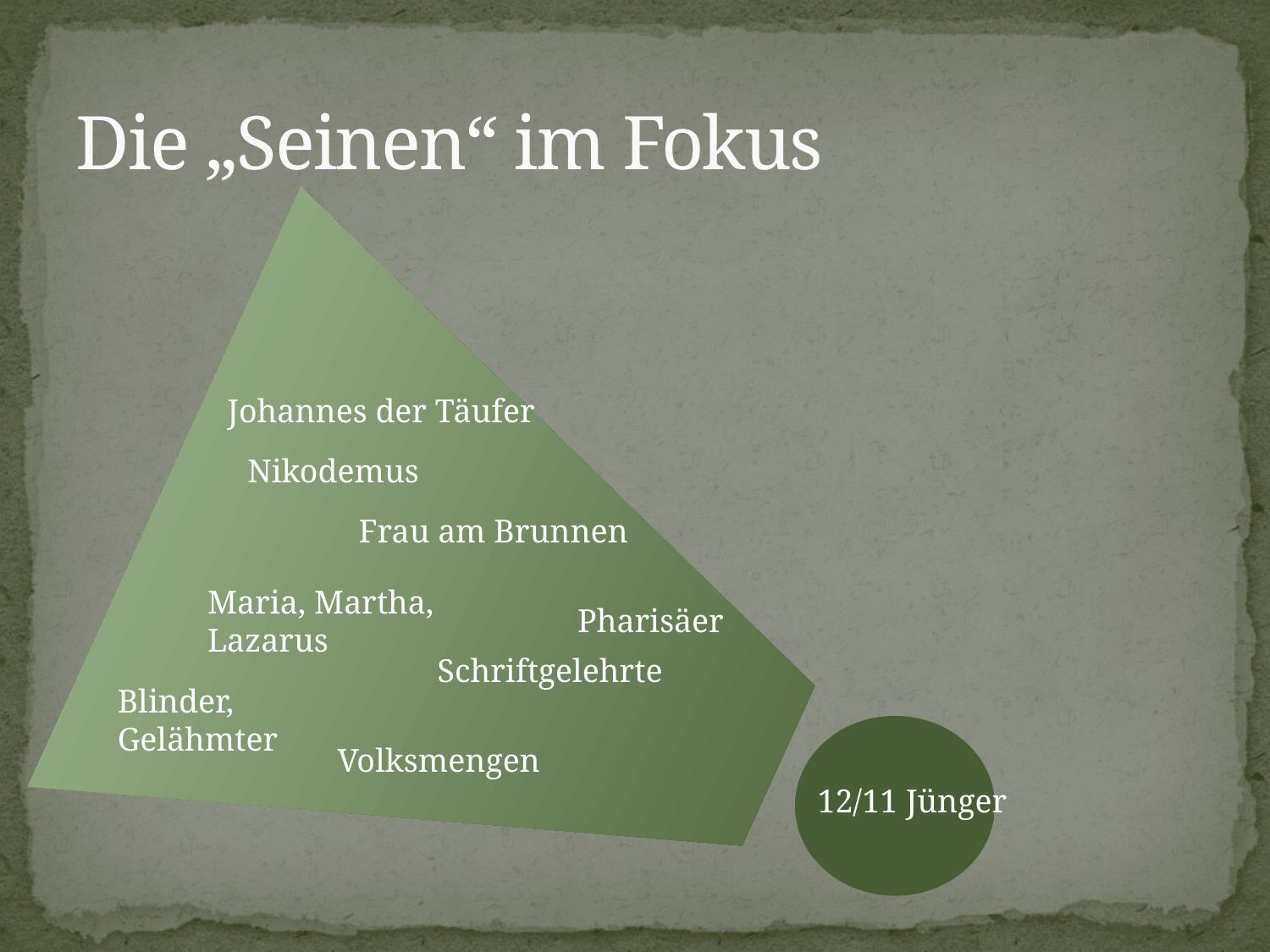

# Die „Seinen“ im Fokus

Johannes der Täufer
Nikodemus
Frau am Brunnen
Maria, Martha, Lazarus
Pharisäer
Schriftgelehrte
Blinder, Gelähmter

Volksmengen
12/11 Jünger